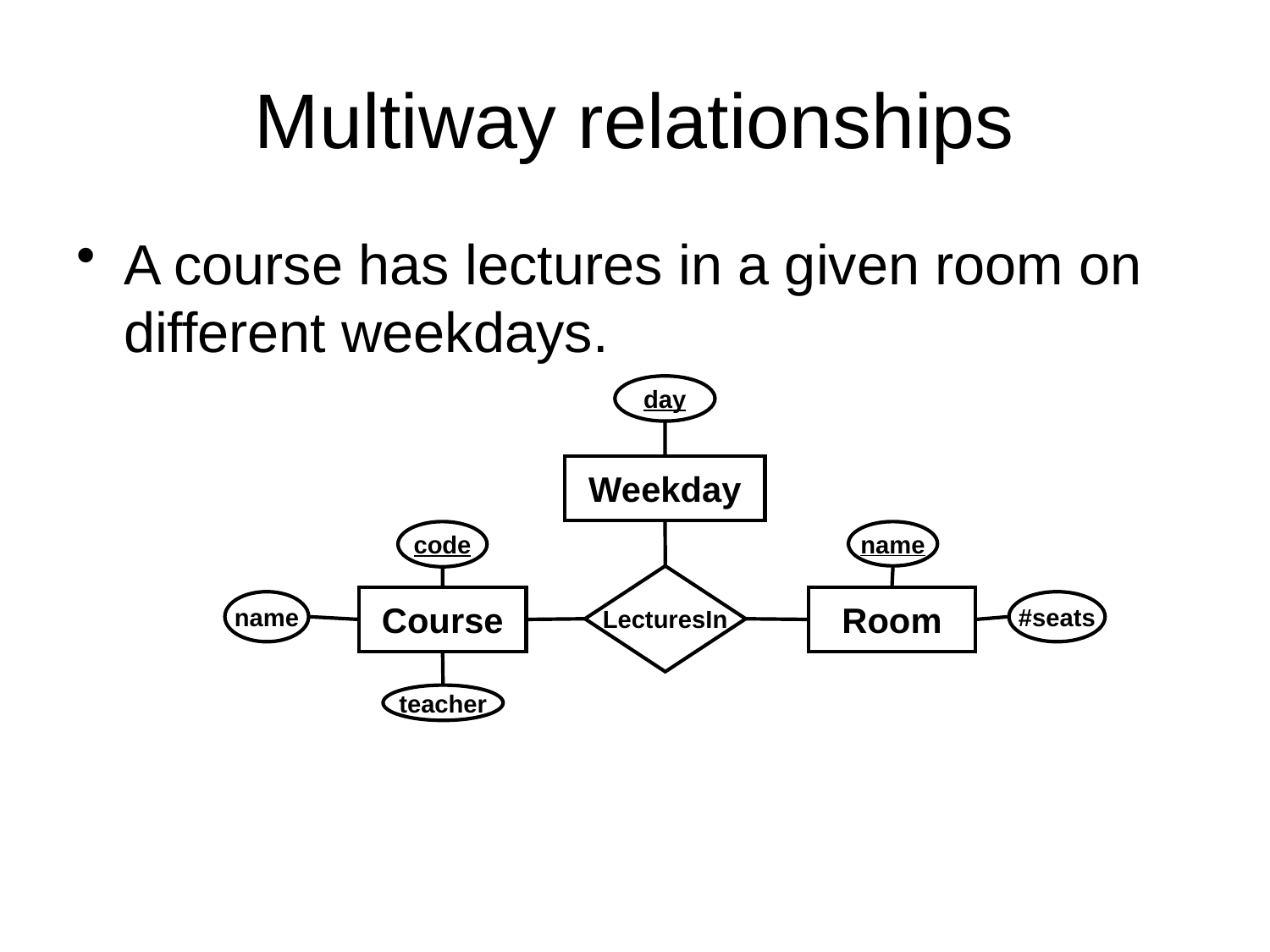

# Multiway relationships
A course has lectures in a given room on different weekdays.
day
Weekday
code
name
LecturesIn
Course
Room
name
#seats
teacher